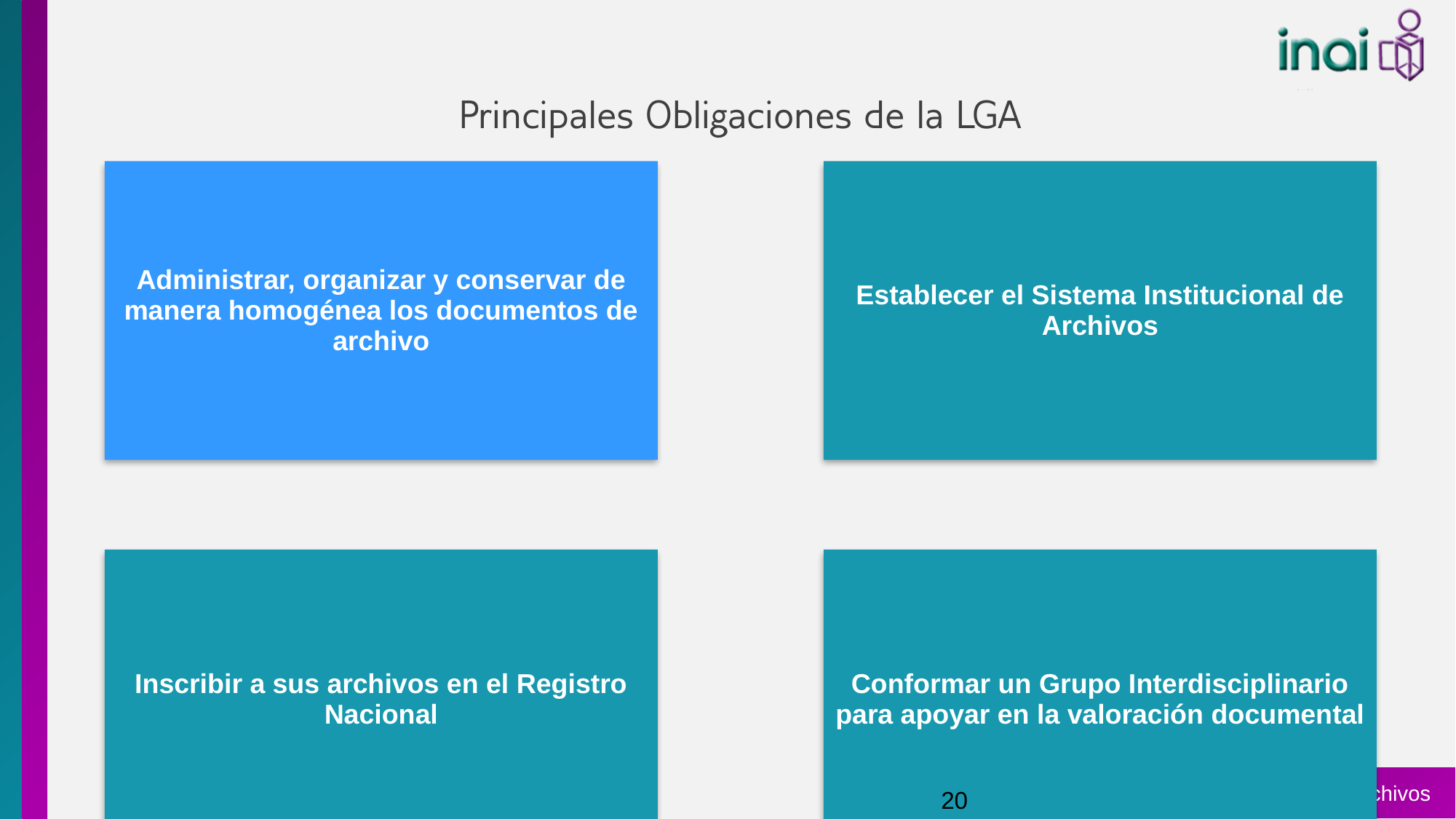

# Principales Obligaciones de la LGA
Administrar, organizar y conservar de manera homogénea los documentos de archivo
Establecer el Sistema Institucional de Archivos
Conformar un Grupo Interdisciplinario para apoyar en la valoración documental
Inscribir a sus archivos en el Registro Nacional
20